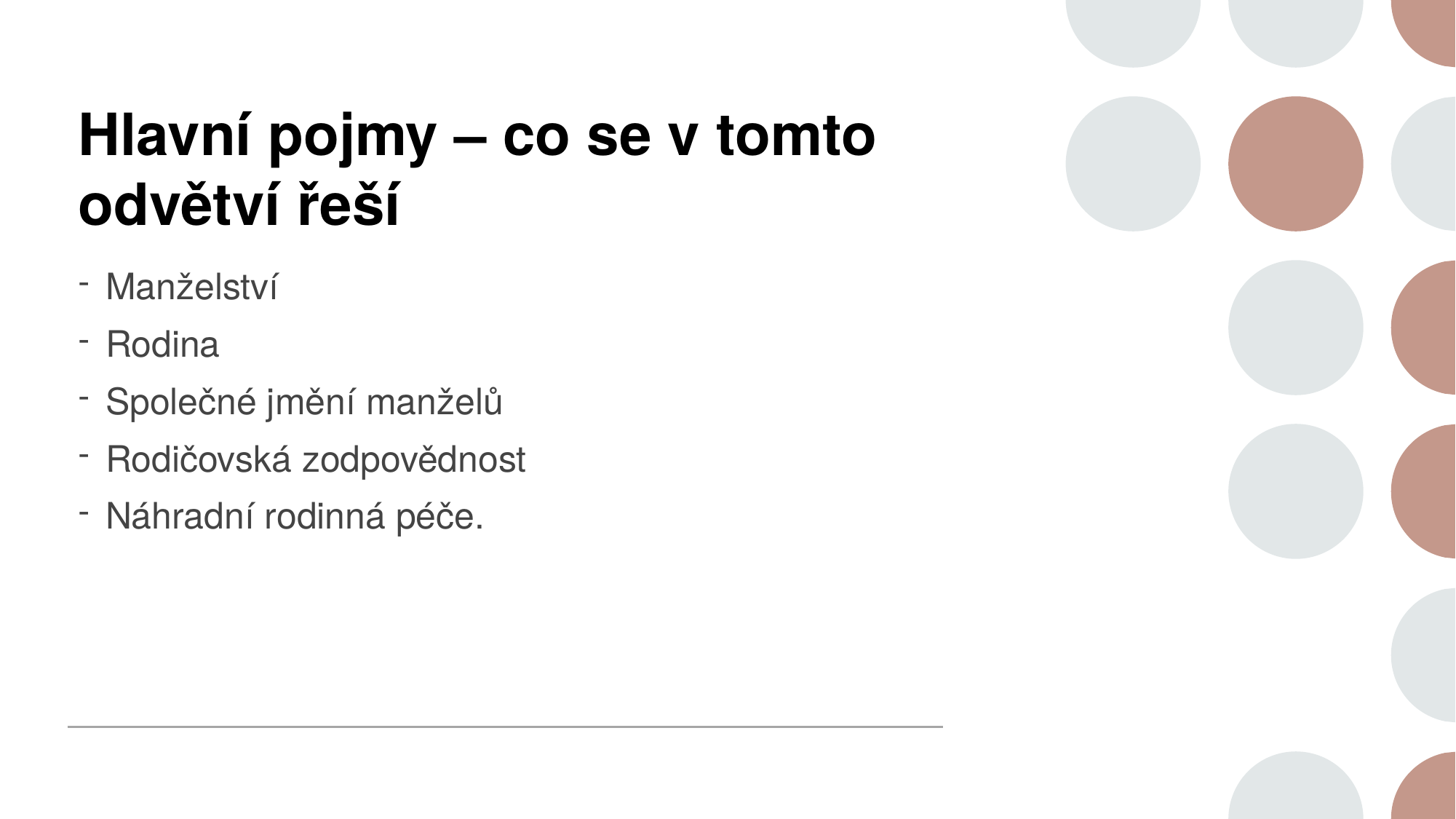

# Hlavní pojmy – co se v tomto odvětví řeší
Manželství
Rodina
Společné jmění manželů
Rodičovská zodpovědnost
Náhradní rodinná péče.